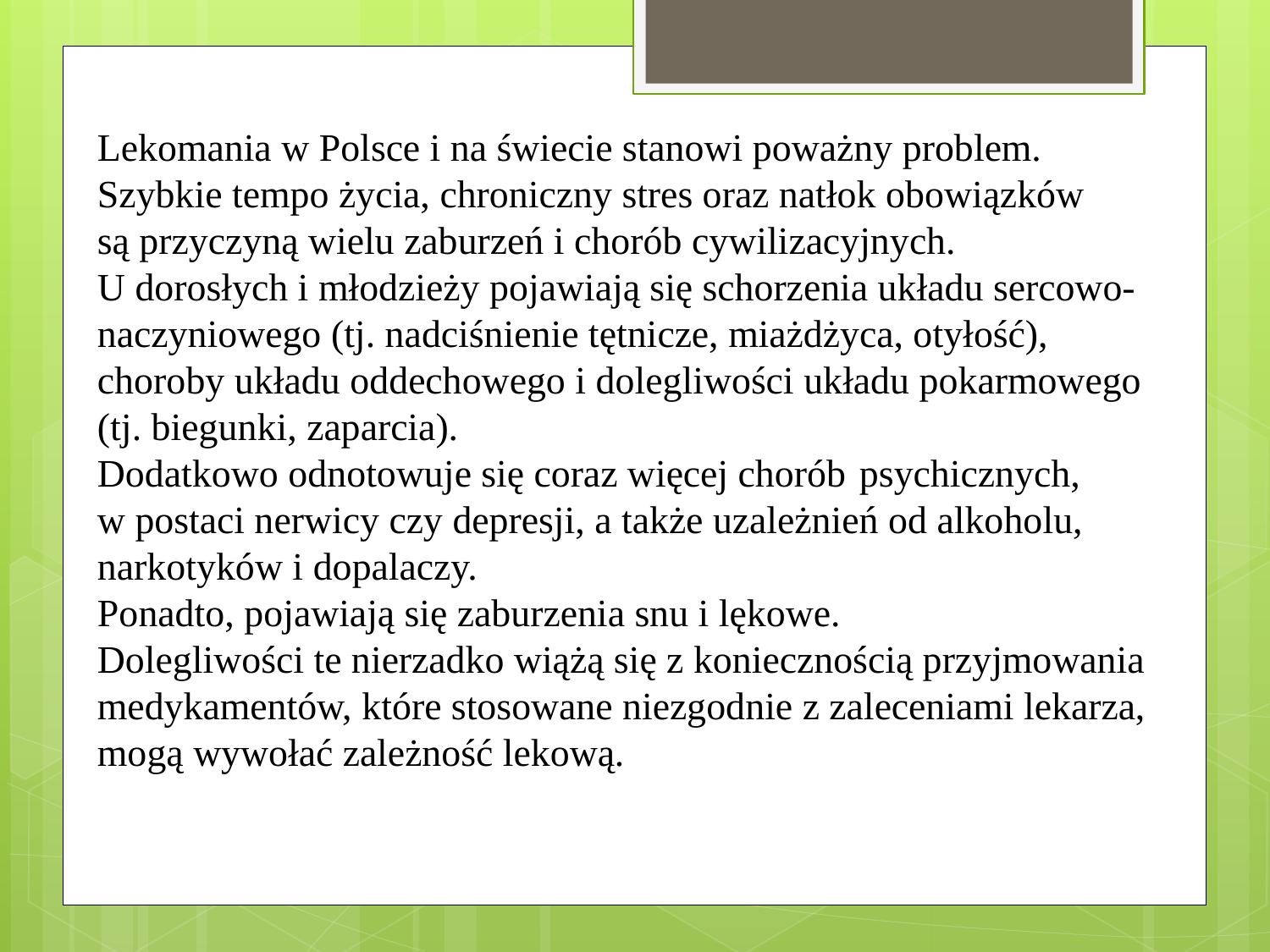

Lekomania w Polsce i na świecie stanowi poważny problem.
Szybkie tempo życia, chroniczny stres oraz natłok obowiązków
są przyczyną wielu zaburzeń i chorób cywilizacyjnych.
U dorosłych i młodzieży pojawiają się schorzenia układu sercowo-naczyniowego (tj. nadciśnienie tętnicze, miażdżyca, otyłość),
choroby układu oddechowego i dolegliwości układu pokarmowego
(tj. biegunki, zaparcia).
Dodatkowo odnotowuje się coraz więcej chorób 	psychicznych,
w postaci nerwicy czy depresji, a także uzależnień od alkoholu, narkotyków i dopalaczy.
Ponadto, pojawiają się zaburzenia snu i lękowe.
Dolegliwości te nierzadko wiążą się z koniecznością przyjmowania medykamentów, które stosowane niezgodnie z zaleceniami lekarza, mogą wywołać zależność lekową.